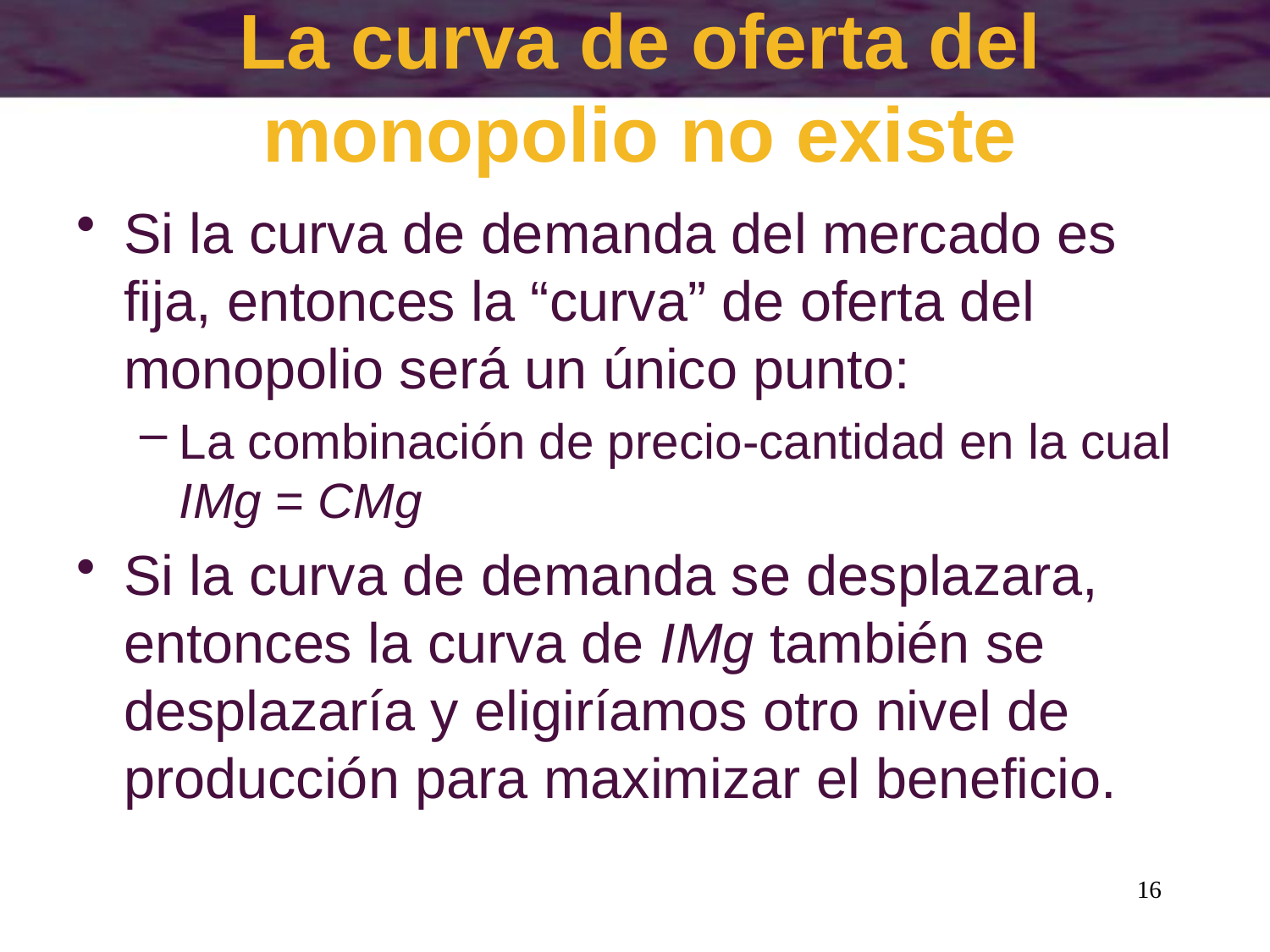

# La curva de oferta del monopolio no existe
Si la curva de demanda del mercado es fija, entonces la “curva” de oferta del monopolio será un único punto:
La combinación de precio-cantidad en la cual IMg = CMg
Si la curva de demanda se desplazara, entonces la curva de IMg también se desplazaría y eligiríamos otro nivel de producción para maximizar el beneficio.
16